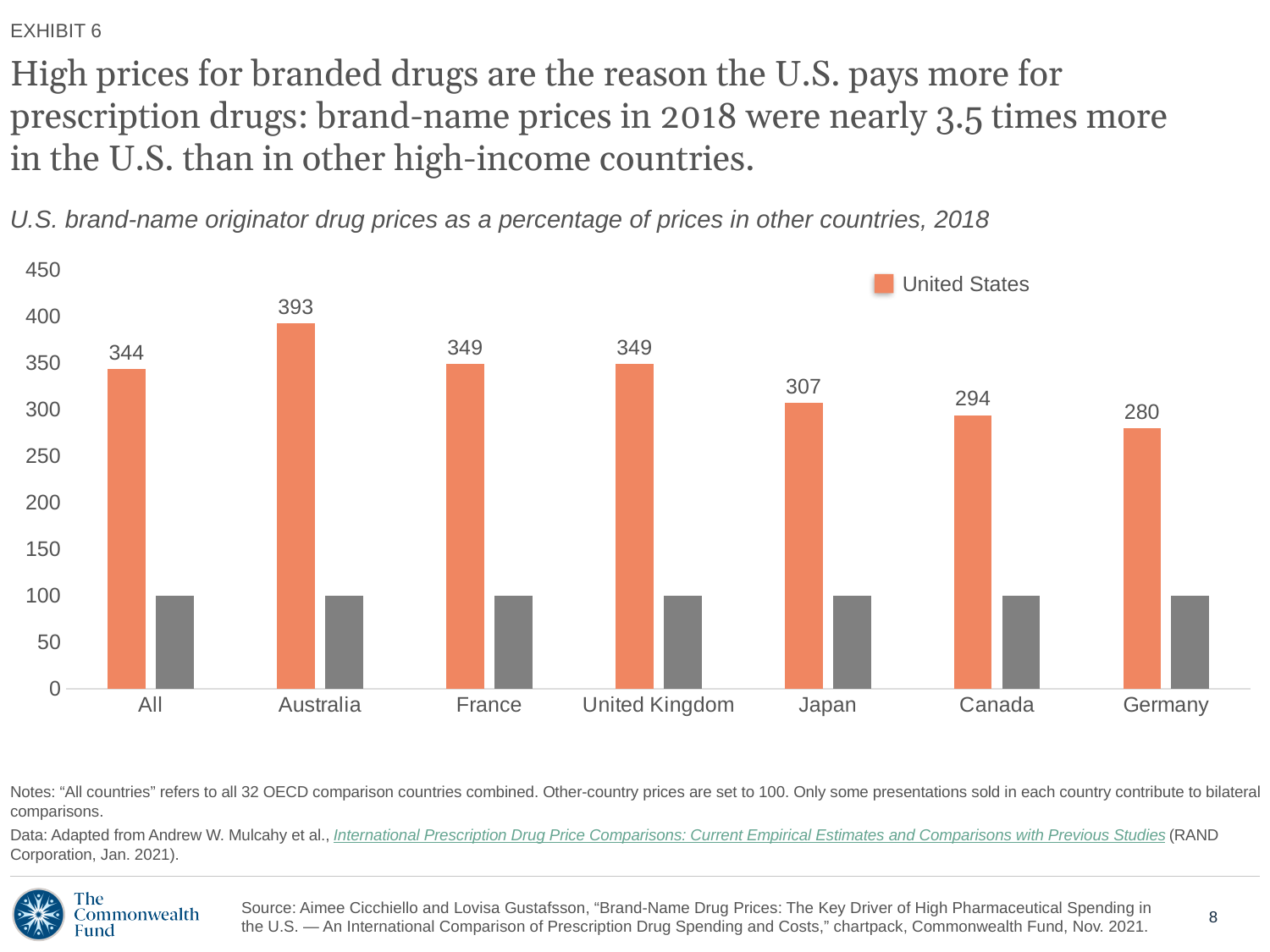

EXHIBIT 6
# High prices for branded drugs are the reason the U.S. pays more for prescription drugs: brand-name prices in 2018 were nearly 3.5 times more in the U.S. than in other high-income countries.
U.S. brand-name originator drug prices as a percentage of prices in other countries, 2018

### Chart

| Category | Series 1 | Column1 |
|---|---|---|
| All | 344.0 | 100.0 |
| Australia | 393.0 | 100.0 |
| France | 349.0 | 100.0 |
| United Kingdom | 349.0 | 100.0 |
| Japan | 307.0 | 100.0 |
| Canada | 294.0 | 100.0 |
| Germany | 280.0 | 100.0 |
United States

Notes: “All countries” refers to all 32 OECD comparison countries combined. Other-country prices are set to 100. Only some presentations sold in each country contribute to bilateral comparisons.
Data: Adapted from Andrew W. Mulcahy et al., International Prescription Drug Price Comparisons: Current Empirical Estimates and Comparisons with Previous Studies (RAND Corporation, Jan. 2021).
Source: Aimee Cicchiello and Lovisa Gustafsson, “Brand-Name Drug Prices: The Key Driver of High Pharmaceutical Spending in
the U.S. — An International Comparison of Prescription Drug Spending and Costs,” chartpack, Commonwealth Fund, Nov. 2021.